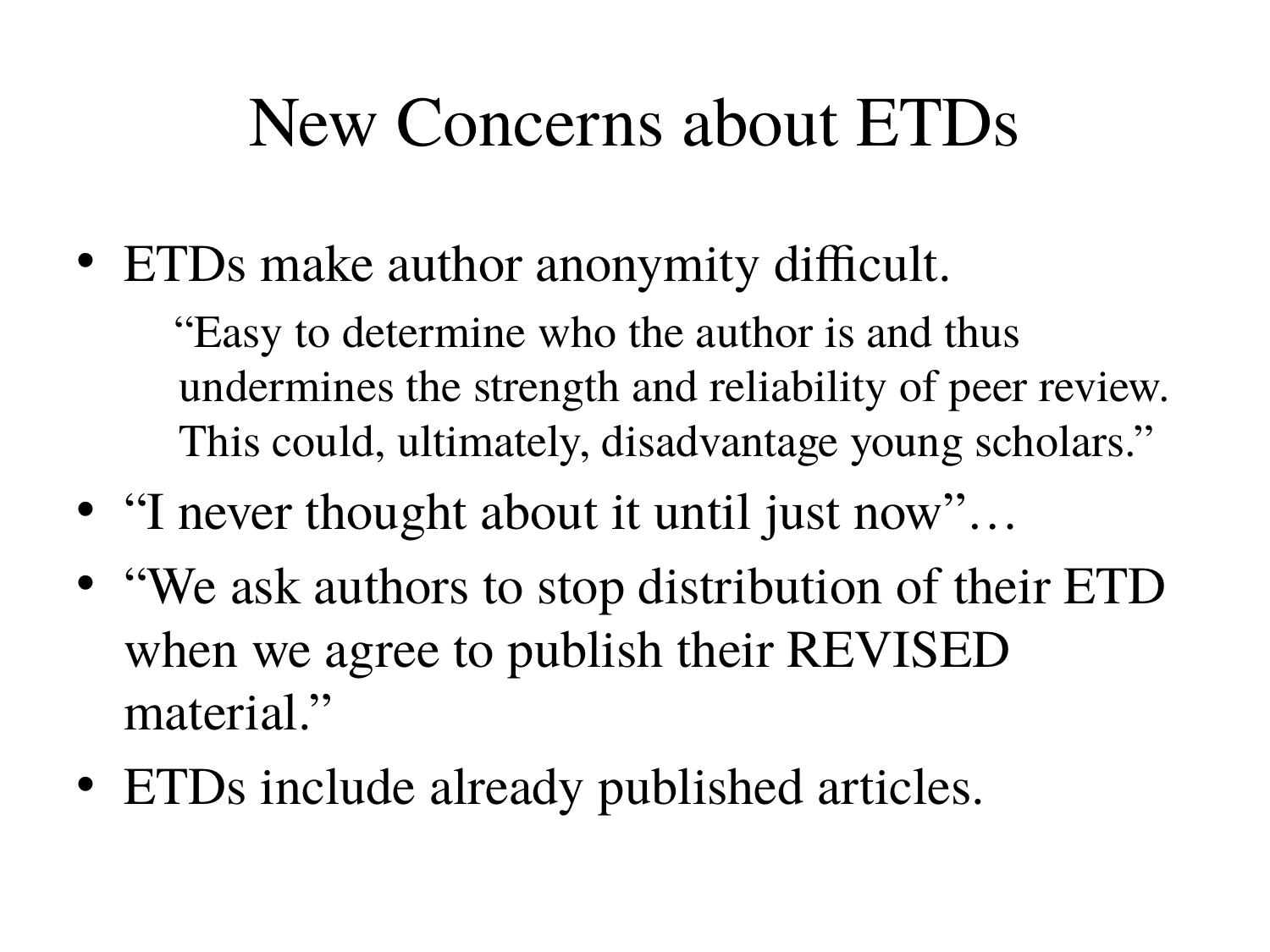

# New Concerns about ETDs
ETDs make author anonymity difficult.
   “Easy to determine who the author is and thus undermines the strength and reliability of peer review. This could, ultimately, disadvantage young scholars.”
“I never thought about it until just now”…
“We ask authors to stop distribution of their ETD when we agree to publish their REVISED material.”
ETDs include already published articles.